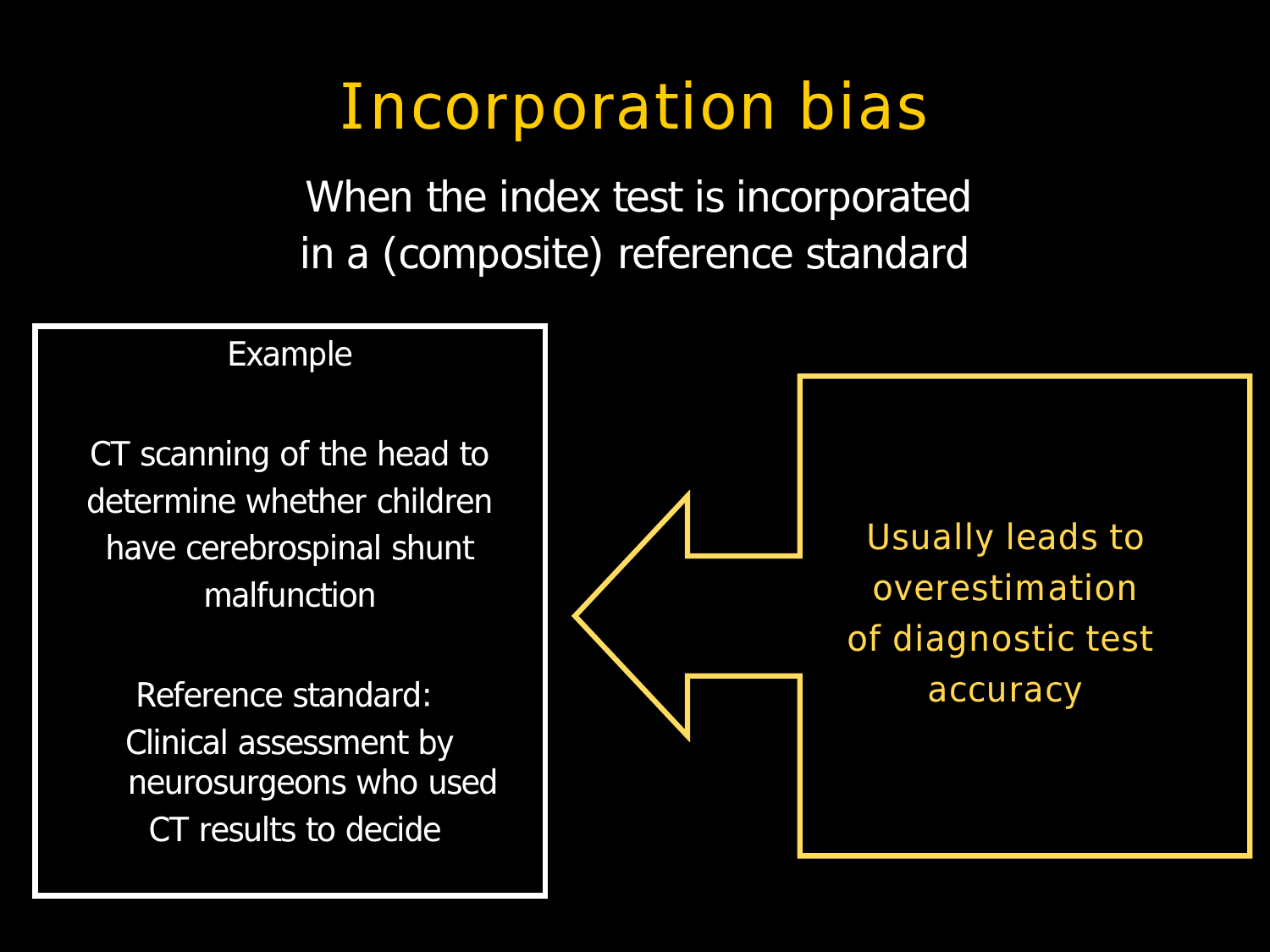

# Incorporation bias When the index test is incorporated in a (composite) reference standard
Example

CT scanning of the head to
determine whether children
have cerebrospinal shunt
malfunction

Reference standard:
Clinical assessment by neurosurgeons who used
 CT results to decide

Usually leads to
overestimation
of diagnostic test
accuracy